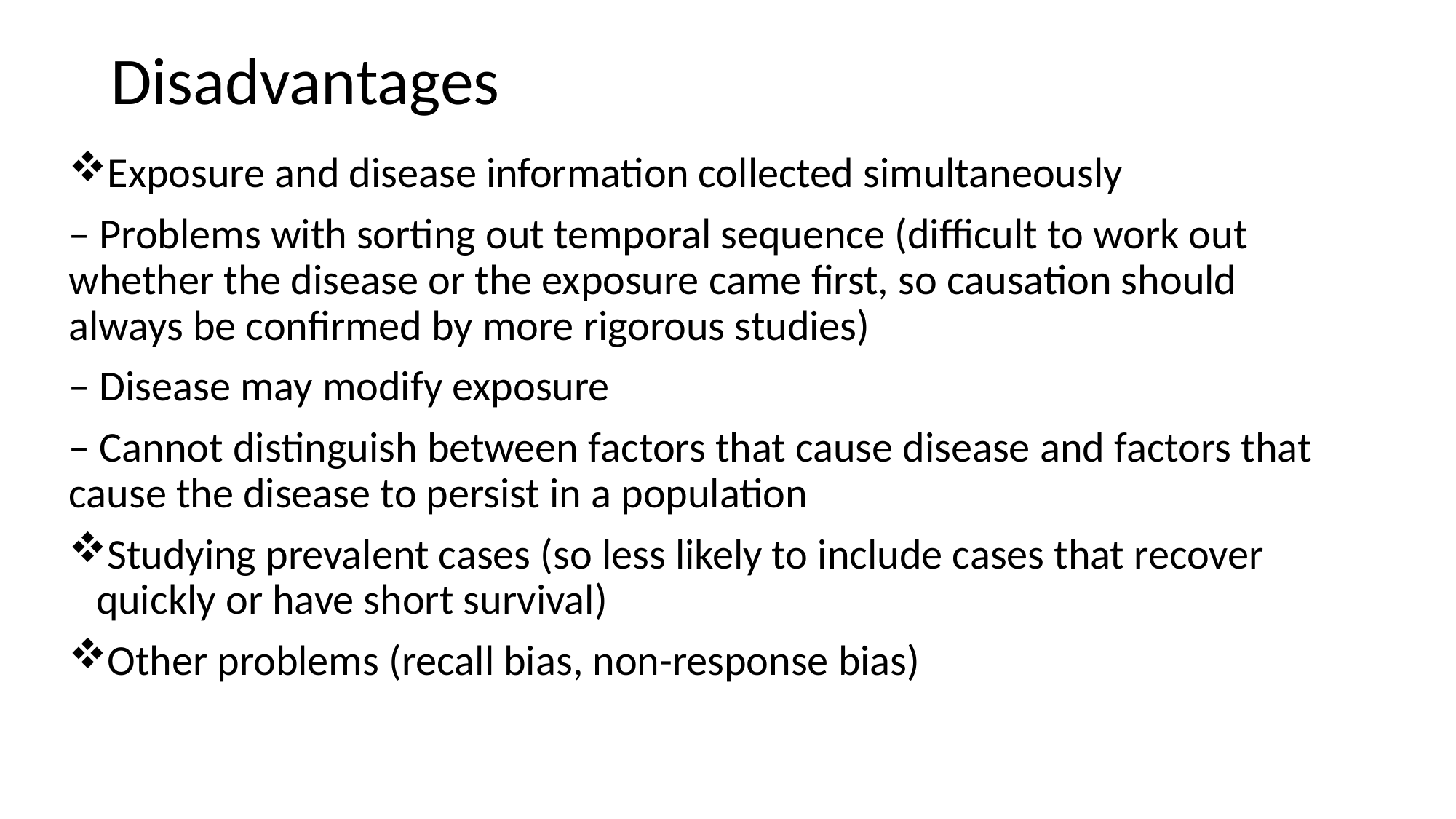

# Disadvantages
Exposure and disease information collected simultaneously
– Problems with sorting out temporal sequence (difficult to work out whether the disease or the exposure came first, so causation should always be confirmed by more rigorous studies)
– Disease may modify exposure
– Cannot distinguish between factors that cause disease and factors that cause the disease to persist in a population
Studying prevalent cases (so less likely to include cases that recover quickly or have short survival)
Other problems (recall bias, non-response bias)